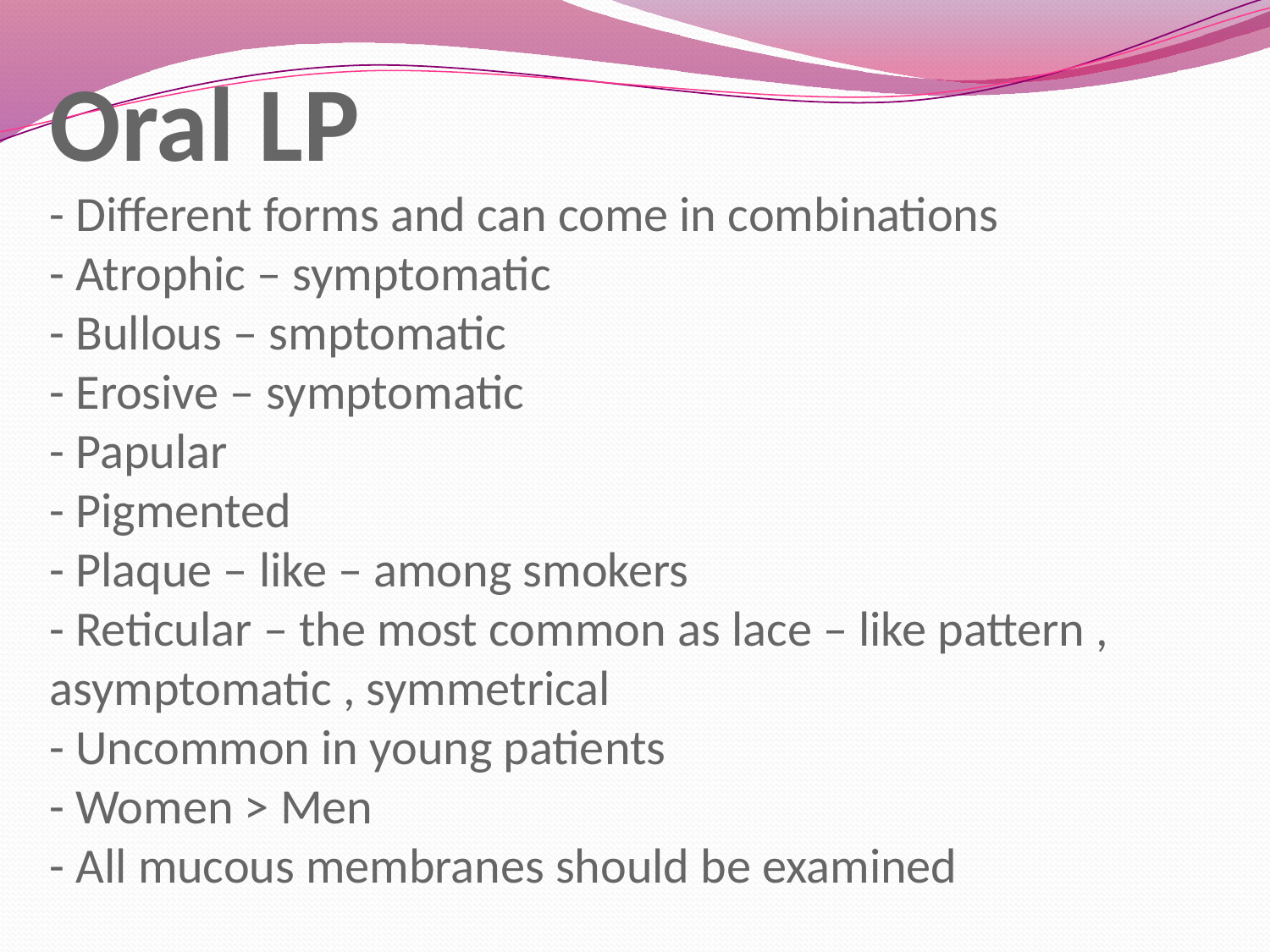

# Oral LP - Different forms and can come in combinations - Atrophic – symptomatic - Bullous – smptomatic - Erosive – symptomatic - Papular - Pigmented - Plaque – like – among smokers - Reticular – the most common as lace – like pattern , asymptomatic , symmetrical - Uncommon in young patients - Women > Men - All mucous membranes should be examined